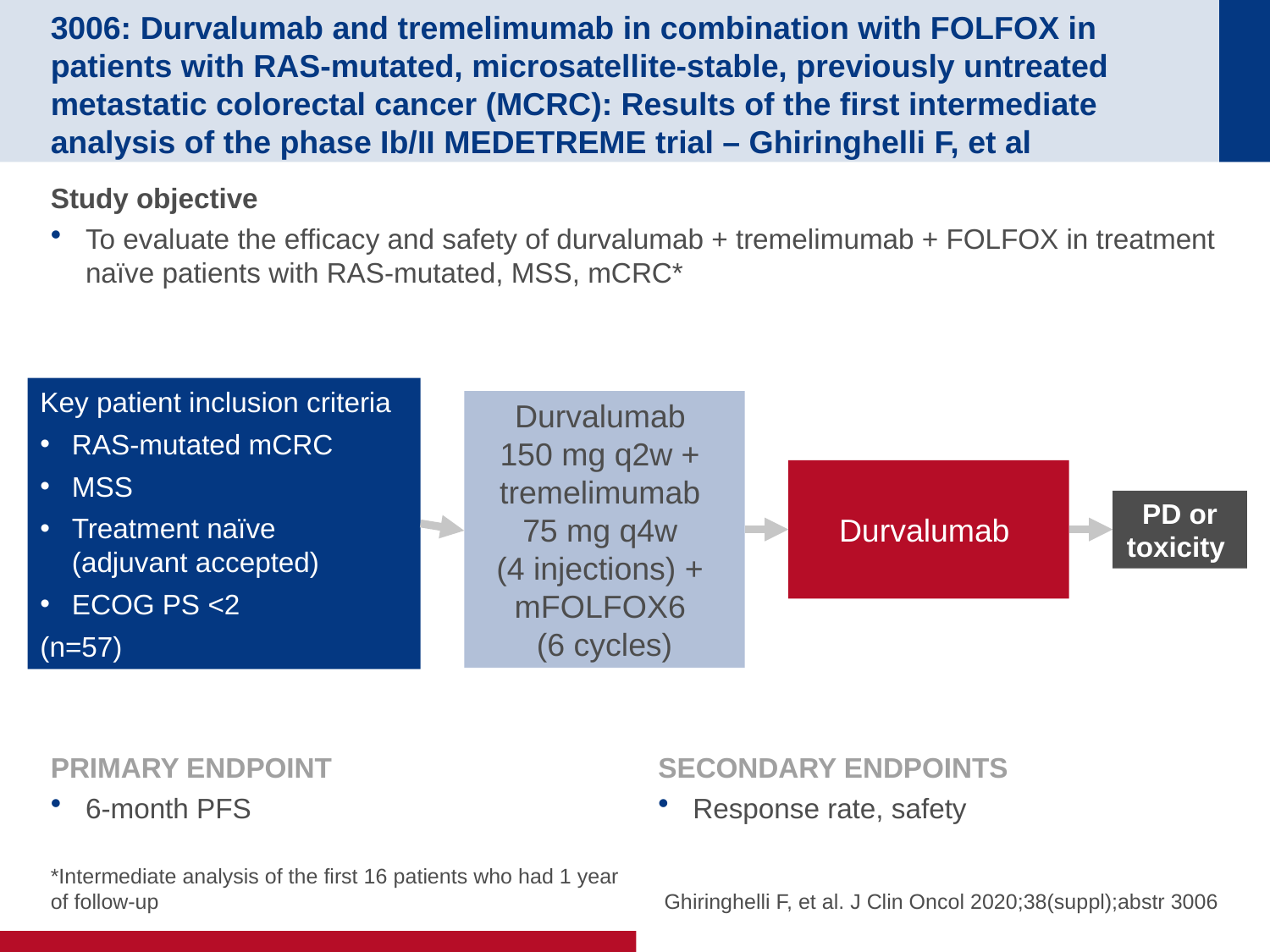

# 3006: Durvalumab and tremelimumab in combination with FOLFOX in patients with RAS-mutated, microsatellite-stable, previously untreated metastatic colorectal cancer (MCRC): Results of the first intermediate analysis of the phase Ib/II MEDETREME trial – Ghiringhelli F, et al
Study objective
To evaluate the efficacy and safety of durvalumab + tremelimumab + FOLFOX in treatment naïve patients with RAS-mutated, MSS, mCRC*
Key patient inclusion criteria
RAS-mutated mCRC
MSS
Treatment naïve
(adjuvant accepted)
ECOG PS <2
(n=57)
Durvalumab
150 mg q2w +
tremelimumab
75 mg q4w
(4 injections) +
mFOLFOX6
(6 cycles)
Durvalumab
PD or toxicity
PRIMARY ENDPOINT
6-month PFS

SECONDARY ENDPOINTS
Response rate, safety
*Intermediate analysis of the first 16 patients who had 1 year of follow-up
Ghiringhelli F, et al. J Clin Oncol 2020;38(suppl);abstr 3006